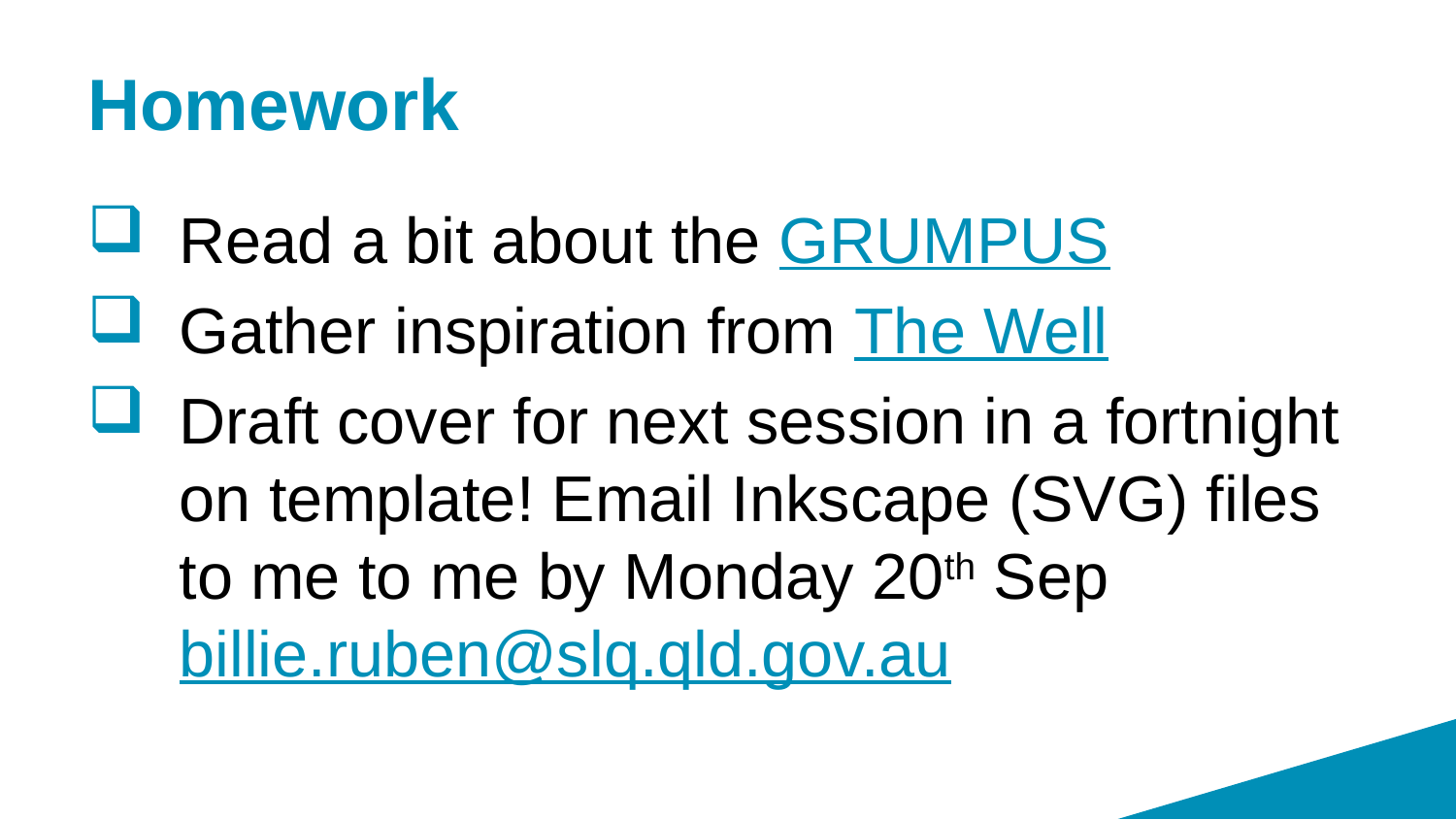

# Homework
Read a bit about the GRUMPUS
Gather inspiration from The Well
Draft cover for next session in a fortnight on template! Email Inkscape (SVG) files to me to me by Monday 20th Sep billie.ruben@slq.qld.gov.au